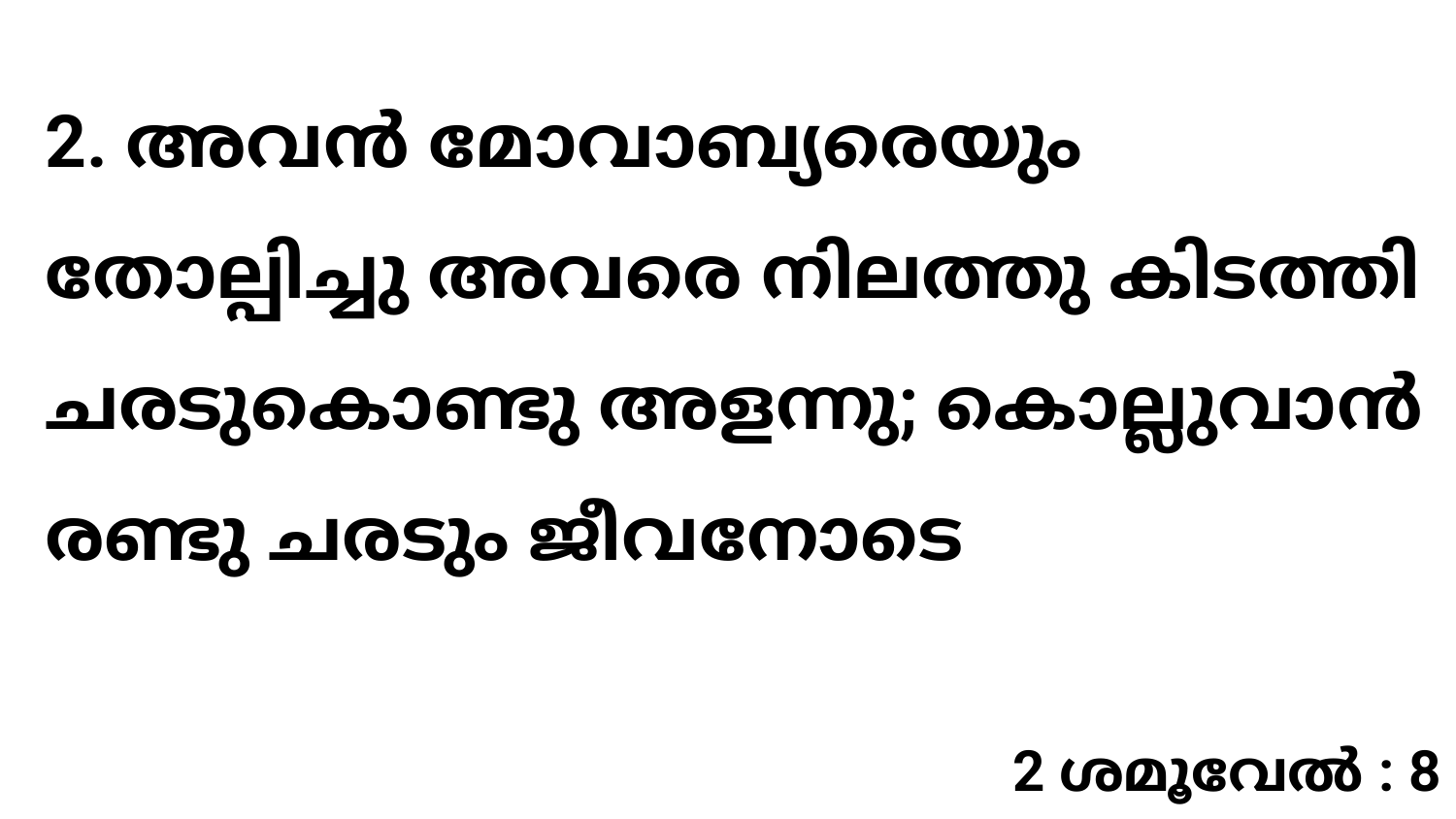

2. അവൻ മോവാബ്യരെയും തോല്പിച്ചു അവരെ നിലത്തു കിടത്തി ചരടുകൊണ്ടു അളന്നു; കൊല്ലുവാൻ രണ്ടു ചരടും ജീവനോടെ
2 ശമൂവേൽ : 8